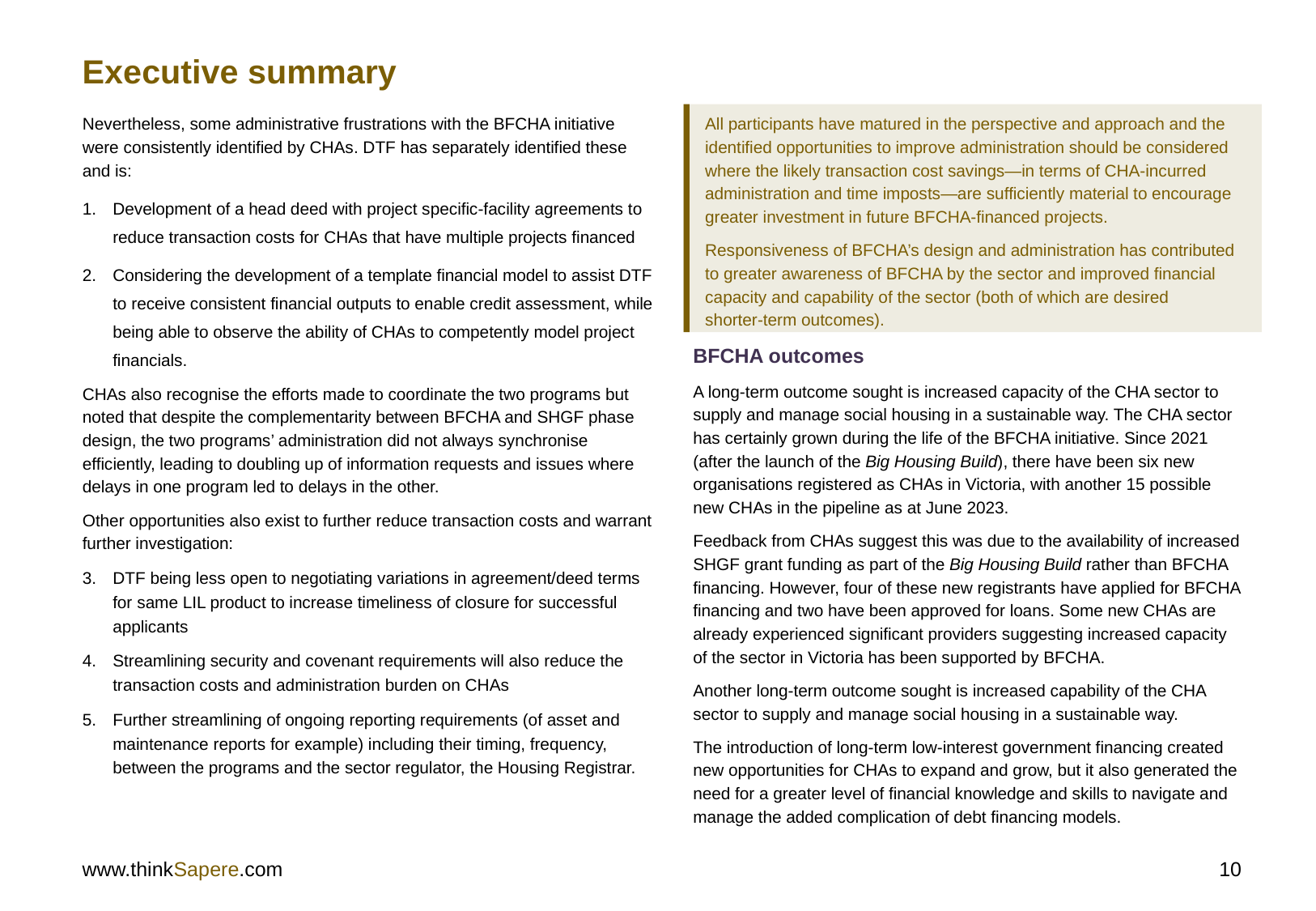

# Executive summary
Nevertheless, some administrative frustrations with the BFCHA initiative were consistently identified by CHAs. DTF has separately identified these and is:
Development of a head deed with project specific-facility agreements to reduce transaction costs for CHAs that have multiple projects financed
Considering the development of a template financial model to assist DTF to receive consistent financial outputs to enable credit assessment, while being able to observe the ability of CHAs to competently model project financials.
CHAs also recognise the efforts made to coordinate the two programs but noted that despite the complementarity between BFCHA and SHGF phase design, the two programs’ administration did not always synchronise efficiently, leading to doubling up of information requests and issues where delays in one program led to delays in the other.
Other opportunities also exist to further reduce transaction costs and warrant further investigation:
DTF being less open to negotiating variations in agreement/deed terms for same LIL product to increase timeliness of closure for successful applicants
Streamlining security and covenant requirements will also reduce the transaction costs and administration burden on CHAs
Further streamlining of ongoing reporting requirements (of asset and maintenance reports for example) including their timing, frequency, between the programs and the sector regulator, the Housing Registrar.

All participants have matured in the perspective and approach and the identified opportunities to improve administration should be considered where the likely transaction cost savings—in terms of CHA-incurred administration and time imposts—are sufficiently material to encourage greater investment in future BFCHA-financed projects.
Responsiveness of BFCHA’s design and administration has contributed to greater awareness of BFCHA by the sector and improved financial capacity and capability of the sector (both of which are desired
shorter-term outcomes).
BFCHA outcomes
A long-term outcome sought is increased capacity of the CHA sector to supply and manage social housing in a sustainable way. The CHA sector has certainly grown during the life of the BFCHA initiative. Since 2021 (after the launch of the Big Housing Build), there have been six new organisations registered as CHAs in Victoria, with another 15 possible new CHAs in the pipeline as at June 2023.
Feedback from CHAs suggest this was due to the availability of increased SHGF grant funding as part of the Big Housing Build rather than BFCHA financing. However, four of these new registrants have applied for BFCHA financing and two have been approved for loans. Some new CHAs are already experienced significant providers suggesting increased capacity of the sector in Victoria has been supported by BFCHA.
Another long-term outcome sought is increased capability of the CHA sector to supply and manage social housing in a sustainable way.
The introduction of long-term low-interest government financing created new opportunities for CHAs to expand and grow, but it also generated the need for a greater level of financial knowledge and skills to navigate and manage the added complication of debt financing models.

www.thinkSapere.com
10